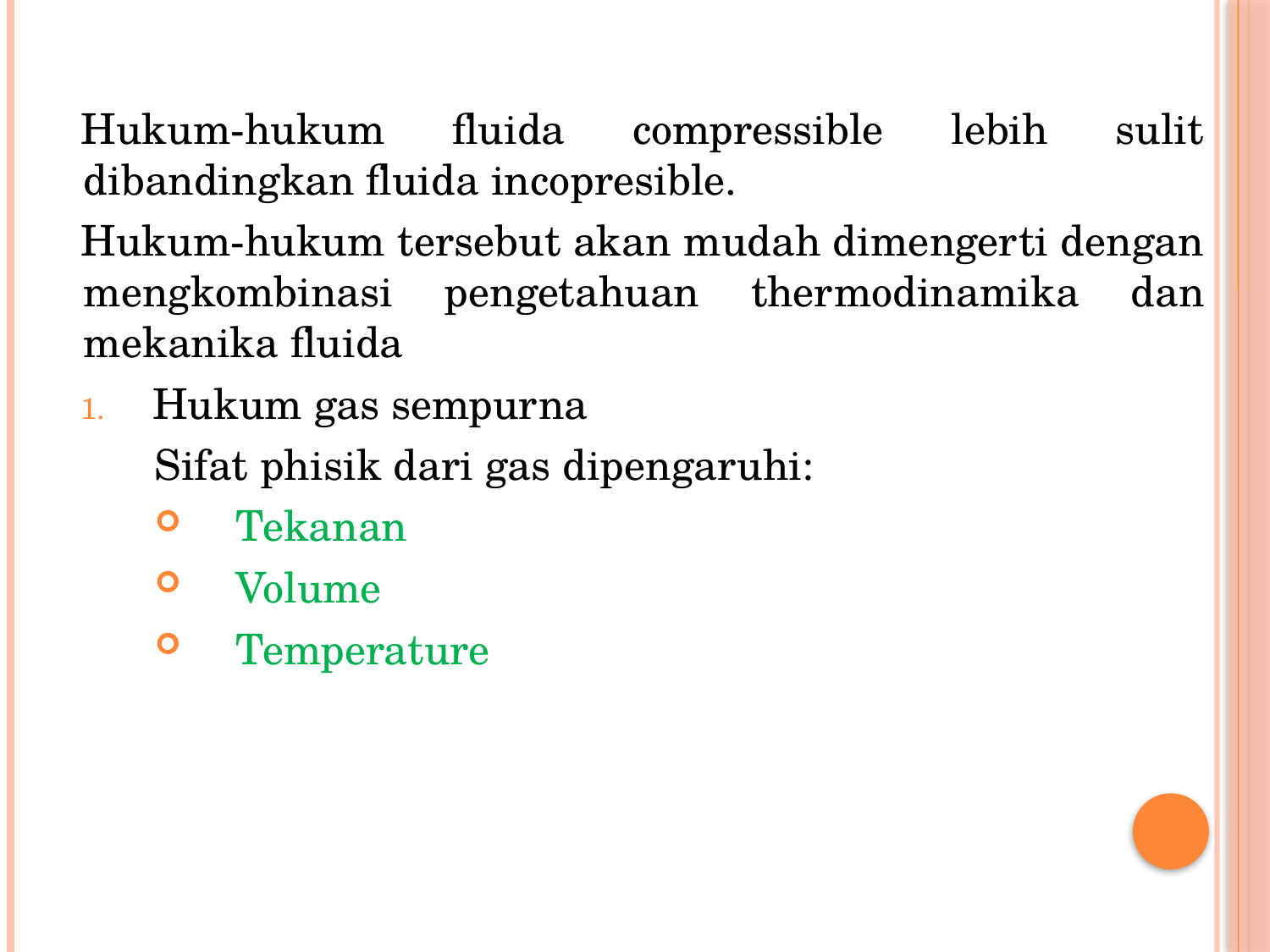

Hukum-hukum fluida compressible lebih sulit dibandingkan fluida incopresible.
Hukum-hukum tersebut akan mudah dimengerti dengan mengkombinasi pengetahuan thermodinamika dan mekanika fluida
Hukum gas sempurna
Sifat phisik dari gas dipengaruhi:
Tekanan
Volume
Temperature